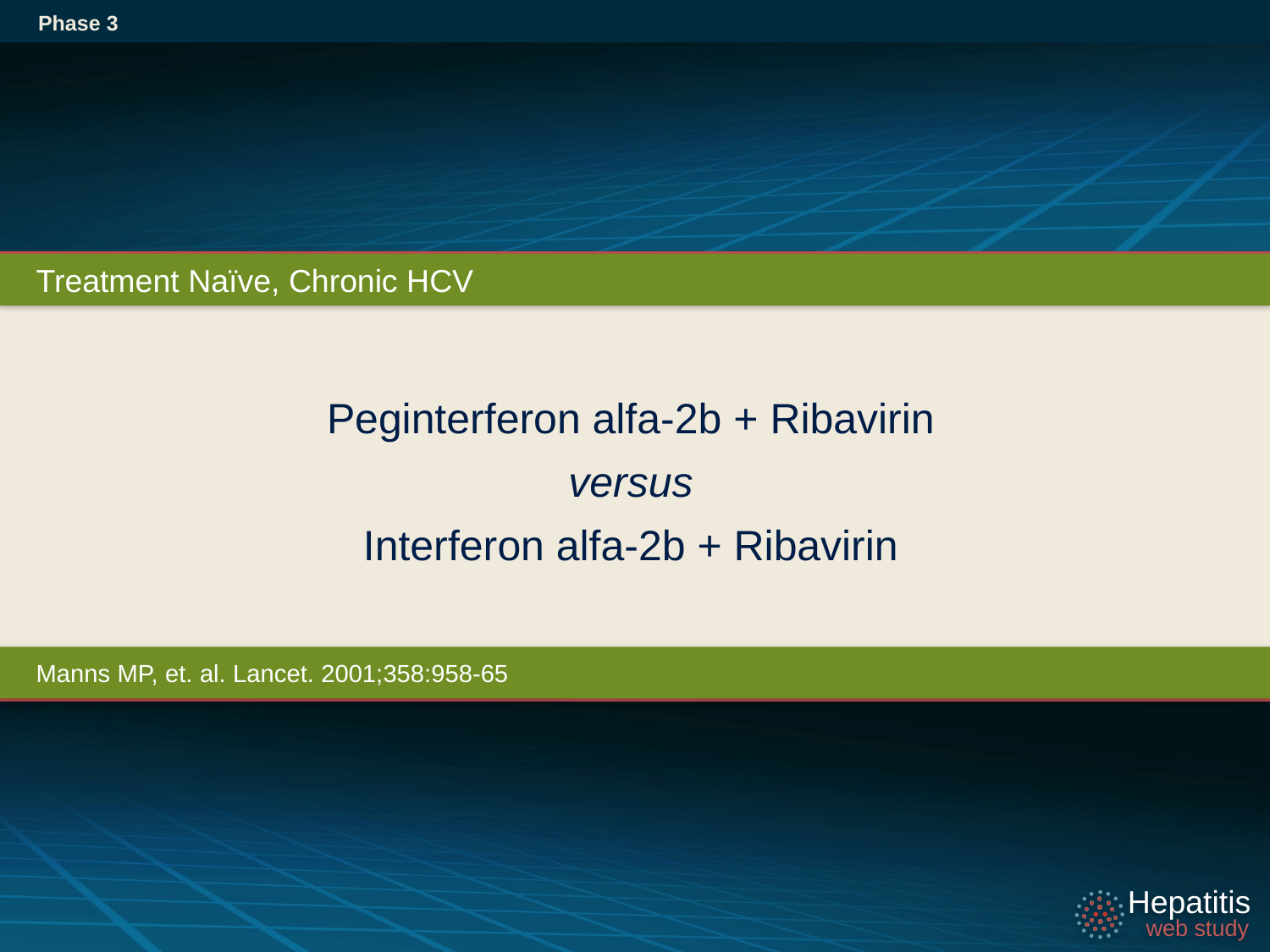

Phase 3
Treatment Naïve, Chronic HCV
# Peginterferon alfa-2b + Ribavirin versus Interferon alfa-2b + Ribavirin
Manns MP, et. al. Lancet. 2001;358:958-65